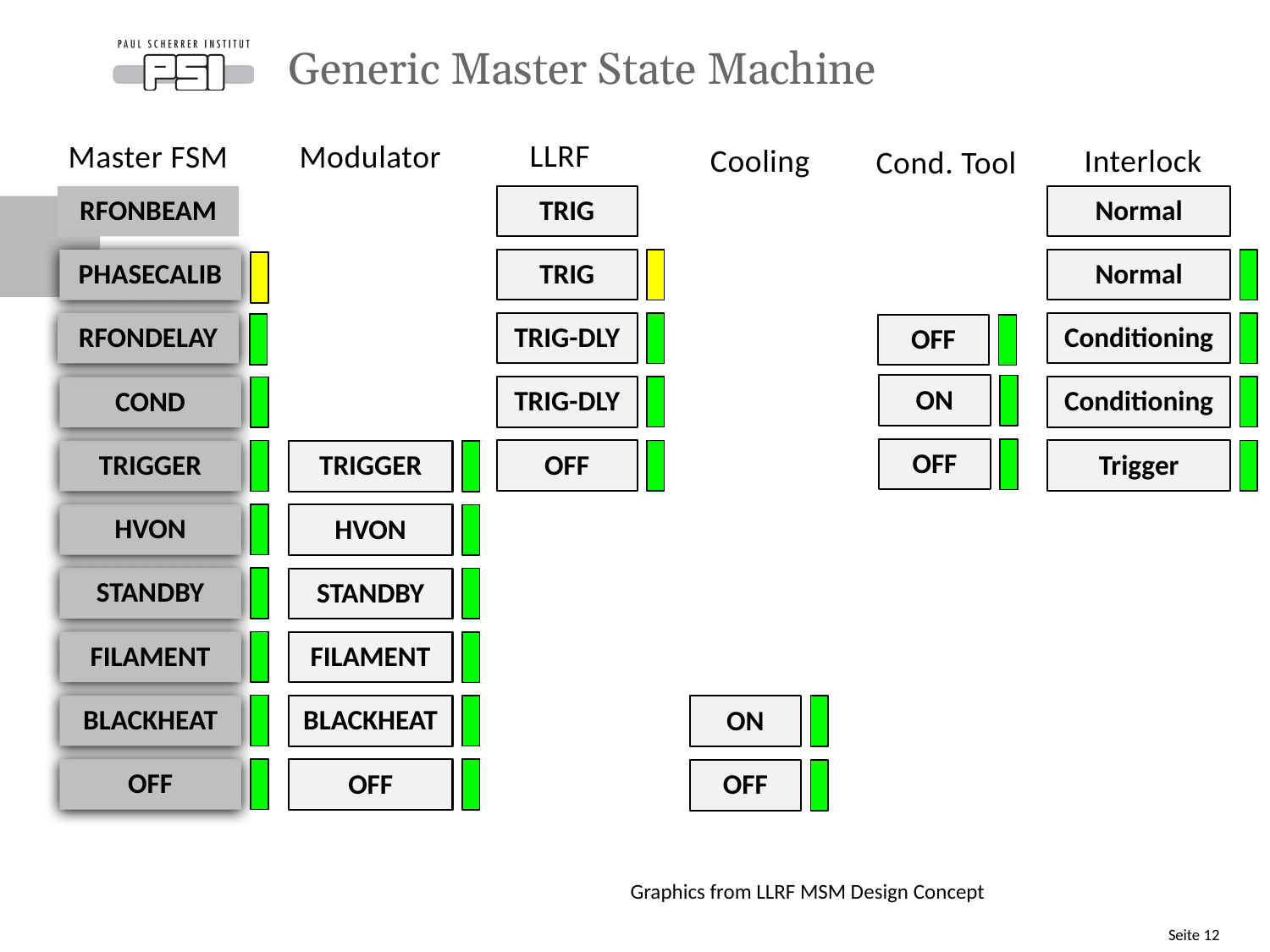

# Generic Master State Machine
LLRF
Master FSM
Modulator
Cooling
Interlock
Cond. Tool
RFONBEAM
TRIG
Normal
TRIG

Normal

PHASECALIB

RFONDELAY
TRIG-DLY

Conditioning

OFF

ON

TRIG-DLY

Conditioning

COND

OFF

OFF

Trigger

TRIGGER

TRIGGER

HVON

HVON

STANDBY

STANDBY

FILAMENT

FILAMENT

BLACKHEAT

BLACKHEAT

ON

OFF

OFF

OFF

Graphics from LLRF MSM Design Concept
Seite 12